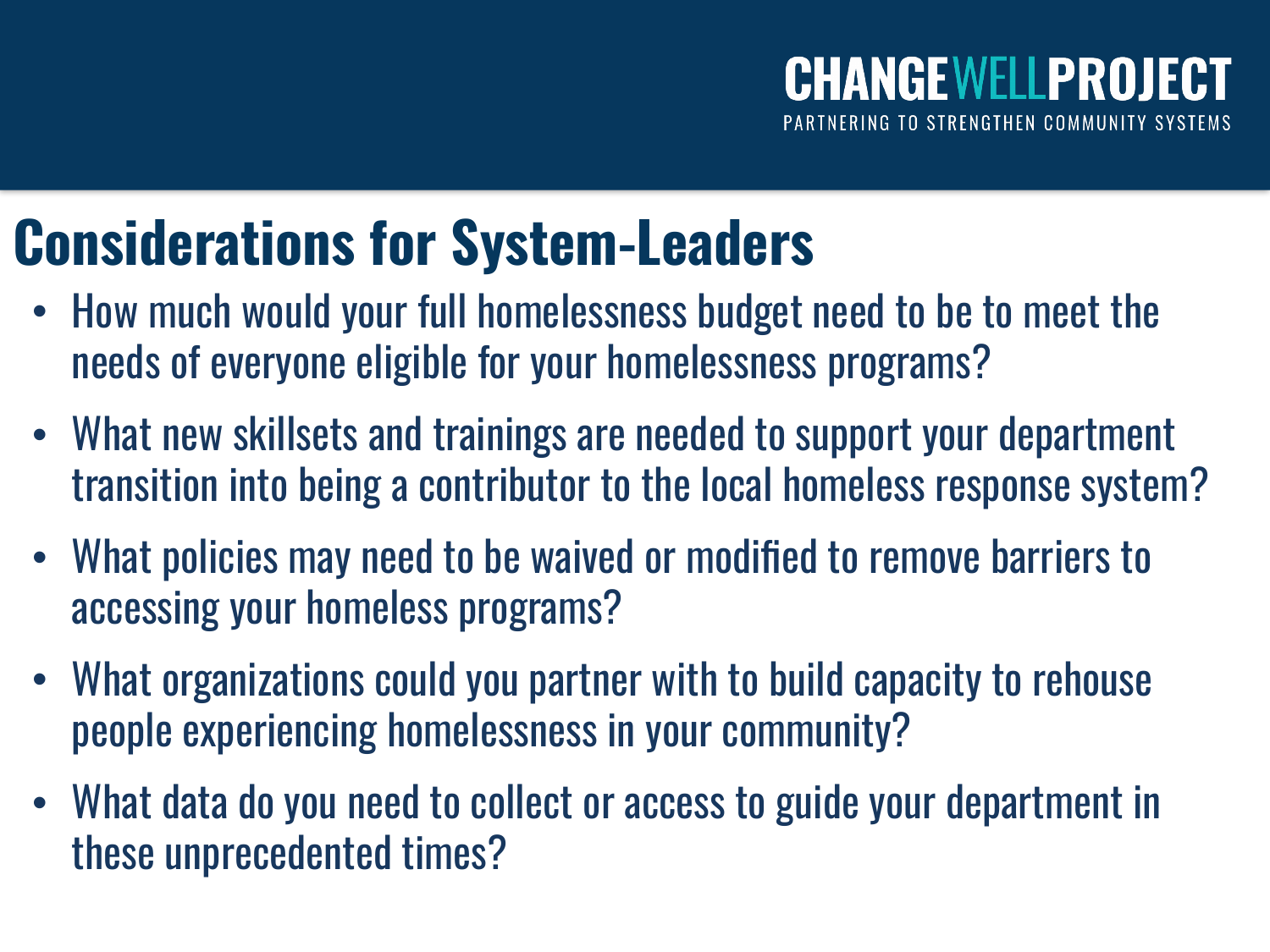

Considerations for System-Leaders
How much would your full homelessness budget need to be to meet the needs of everyone eligible for your homelessness programs?
What new skillsets and trainings are needed to support your department transition into being a contributor to the local homeless response system?
What policies may need to be waived or modified to remove barriers to accessing your homeless programs?
What organizations could you partner with to build capacity to rehouse people experiencing homelessness in your community?
What data do you need to collect or access to guide your department in these unprecedented times?